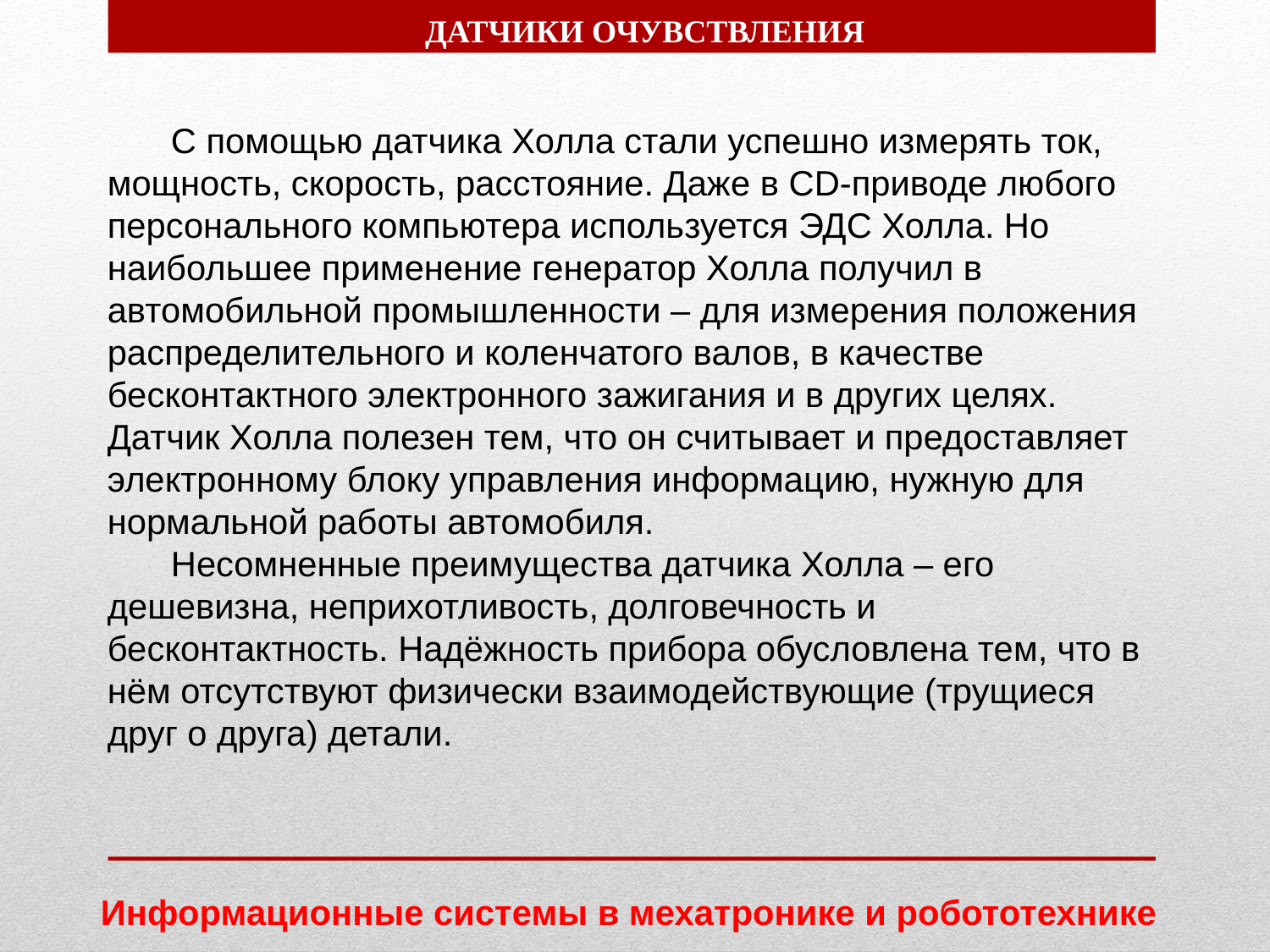

ДАТЧИКИ ОЧУВСТВЛЕНИЯ
С помощью датчика Холла стали успешно измерять ток, мощность, скорость, расстояние. Даже в CD-приводе любого персонального компьютера используется ЭДС Холла. Но наибольшее применение генератор Холла получил в автомобильной промышленности – для измерения положения распределительного и коленчатого валов, в качестве бесконтактного электронного зажигания и в других целях. Датчик Холла полезен тем, что он считывает и предоставляет электронному блоку управления информацию, нужную для нормальной работы автомобиля.
Несомненные преимущества датчика Холла – его дешевизна, неприхотливость, долговечность и бесконтактность. Надёжность прибора обусловлена тем, что в нём отсутствуют физически взаимодействующие (трущиеся друг о друга) детали.
Информационные системы в мехатронике и робототехнике